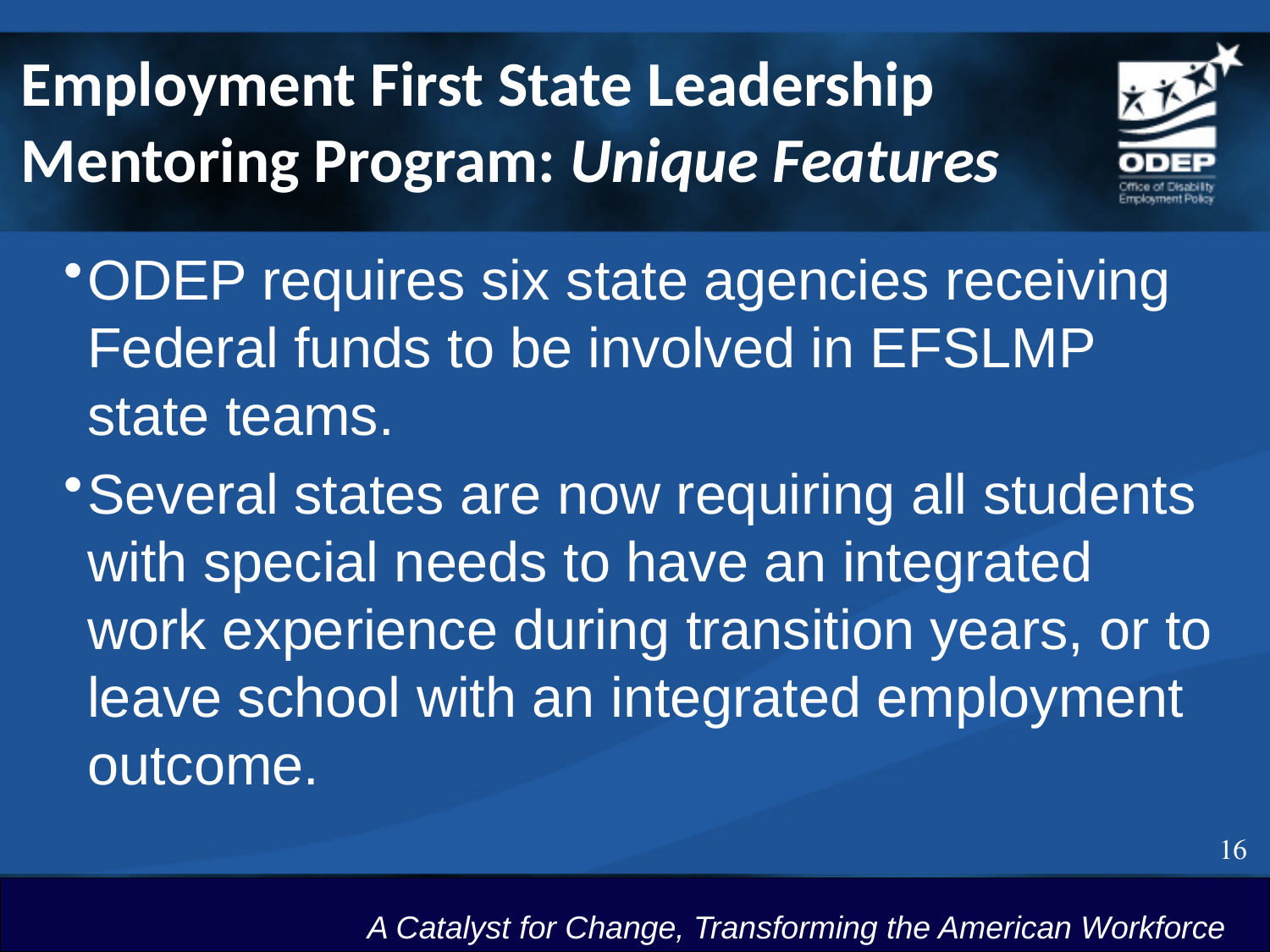

Employment First State Leadership Mentoring Program: Unique Features
ODEP requires six state agencies receiving Federal funds to be involved in EFSLMP state teams.
Several states are now requiring all students with special needs to have an integrated work experience during transition years, or to leave school with an integrated employment outcome.